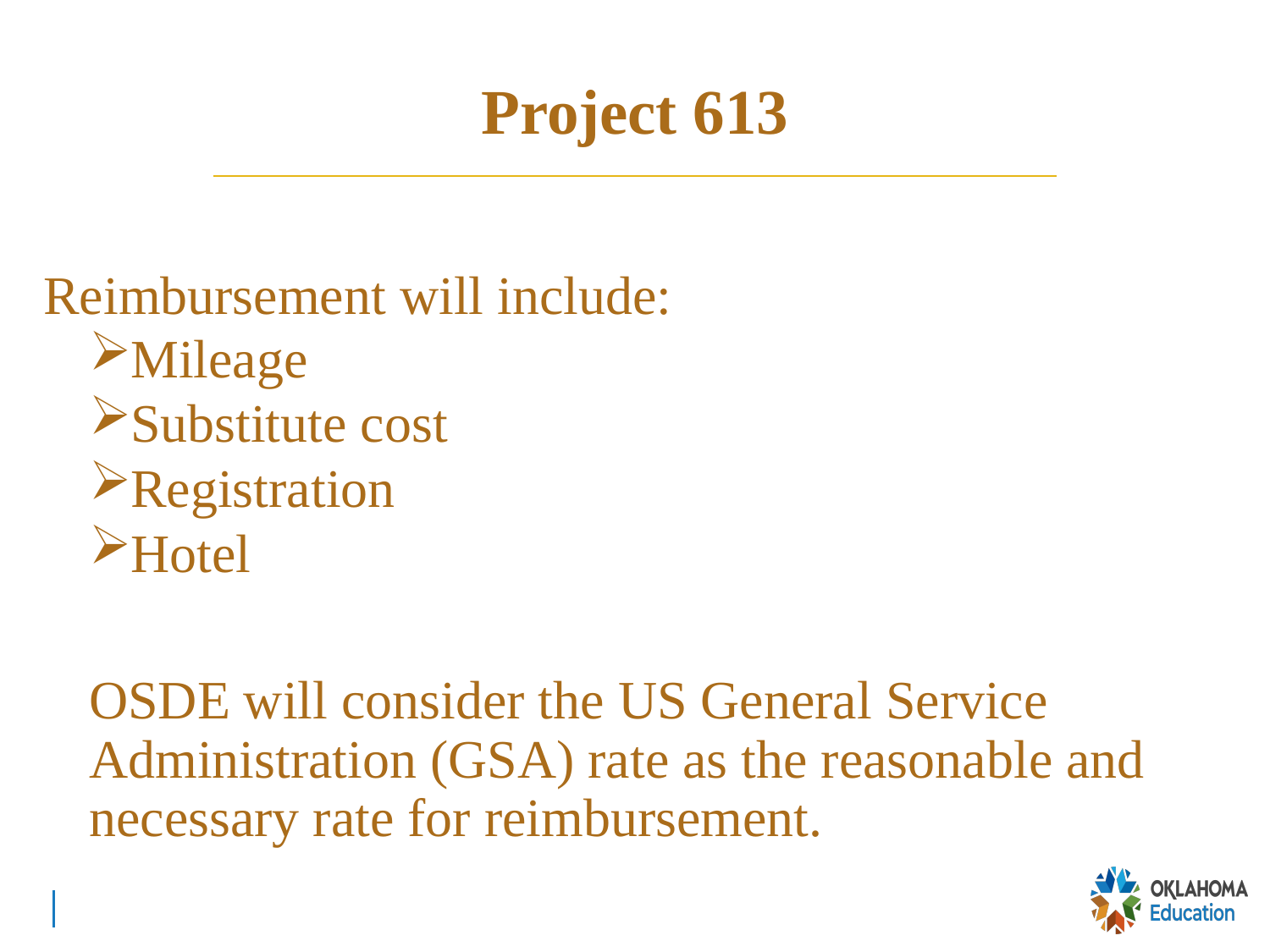

# Project 613
Reimbursement will include:
Mileage
Substitute cost
Registration
Hotel

OSDE will consider the US General Service Administration (GSA) rate as the reasonable and necessary rate for reimbursement.